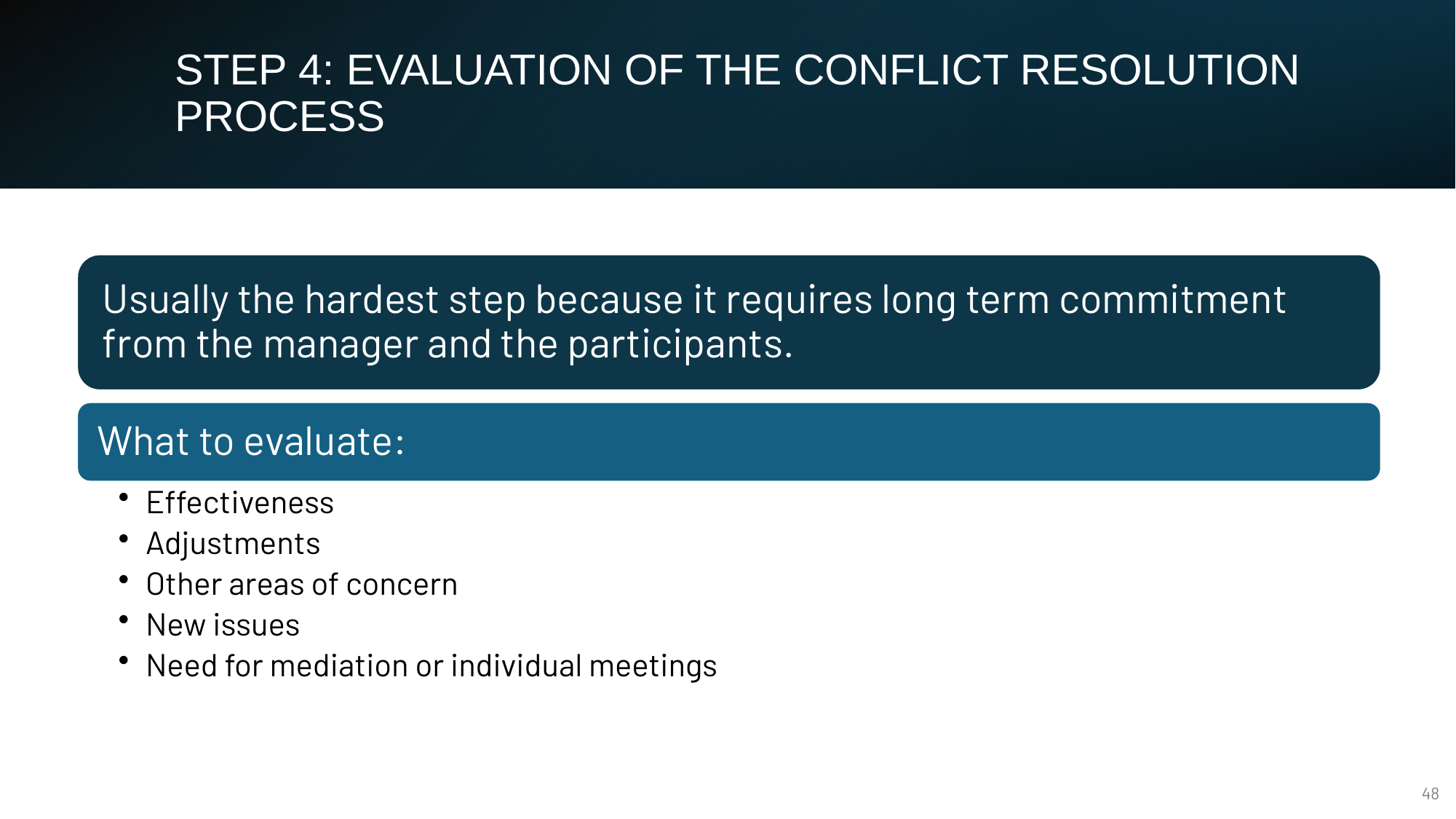

# STEP 4: EVALUATION OF THE CONFLICT RESOLUTION PROCESS
Usually the hardest step because it requires long term commitment from the manager and the participants.
What to evaluate:
Effectiveness
Adjustments
Other areas of concern
New issues
Need for mediation or individual meetings
48